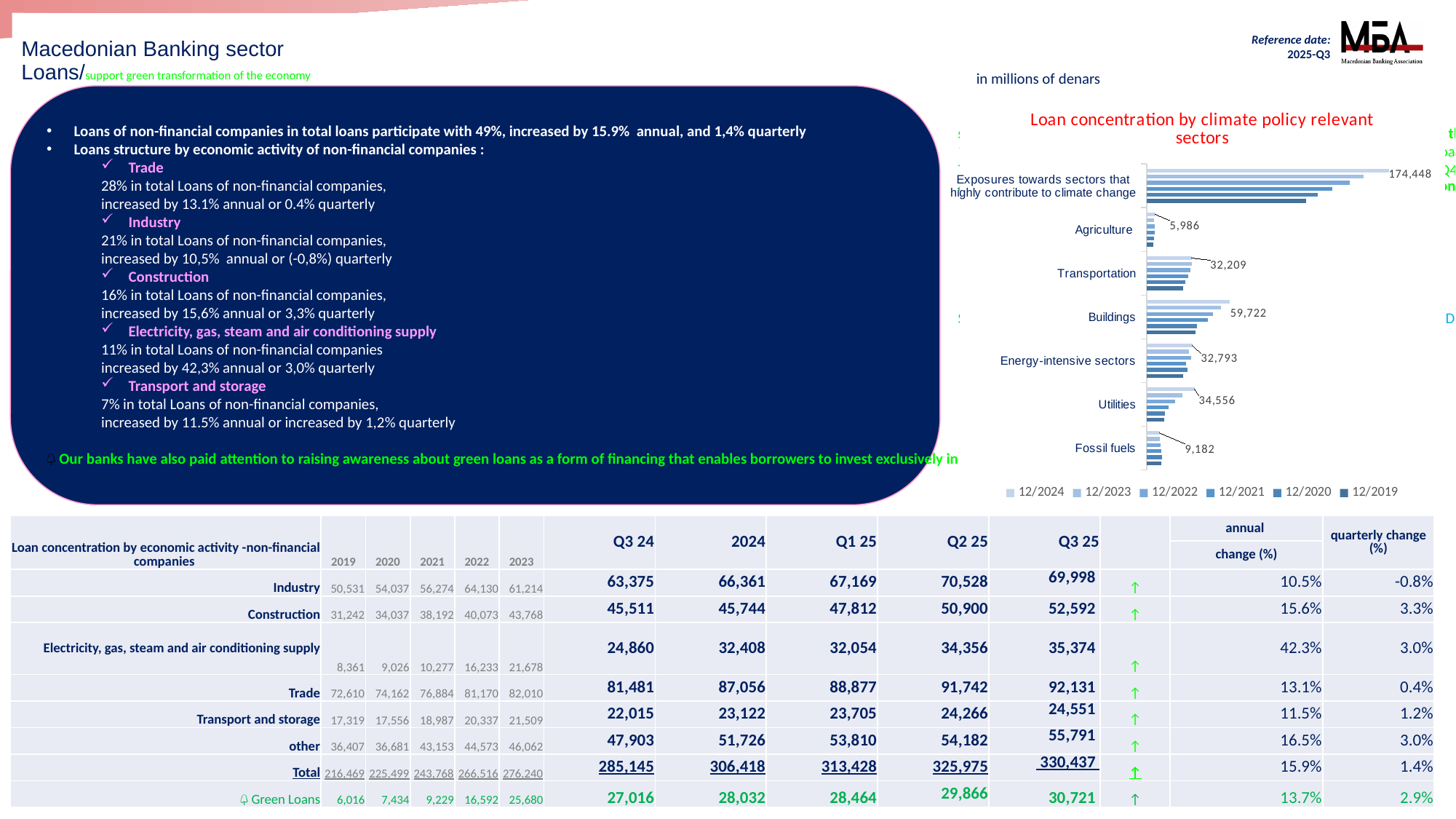

# Macedonian Banking sector Loans/support green transformation of the economy

Reference date: 2025-Q3
in millions of denars
Loans of non-financial companies in total loans participate with 49%, increased by 15.9%  annual, and 1,4% quarterly
Loans structure by economic activity of non-financial companies :
Trade
28% in total Loans of non-financial companies,
increased by 13.1% annual or 0.4% quarterly
Industry
21% in total Loans of non-financial companies,
increased by 10,5%  annual or (-0,8%) quarterly
Construction
16% in total Loans of non-financial companies,
increased by 15,6% annual or 3,3% quarterly
Electricity, gas, steam and air conditioning supply
11% in total Loans of non-financial companies
increased by 42,3% annual or 3,0% quarterly
Transport and storage
7% in total Loans of non-financial companies,
increased by 11.5% annual or increased by 1,2% quarterly

🌳 Our banks have also paid attention to raising awareness about green loans as a form of financing that enables borrowers to invest exclusively in projects that make a
substantial environmental impact, including climate-related projects, improve the energy efficiency, support investments in green technologies, materials and solutions, support investments in renewable energy sources, control and prevention of pollution and protection of the environment.
Green Loans of non-financial com. amount 30.721 Mio. DEN 12% in total Loans of non-financial companies
Total exposures towards sectors that highly contribute to climate change since Q4*2024 amount 174.448 Mio. DEN
According last macroeconomic ESG indicators have been identified as transition risks the following climate sensitive  sectors:
Fossil fuels 9.182 Mio. DEN
Utilities 34.556 Mio. DEN
Energy-intensive sectors 32.793 Mio. DEN
Buildings 59.722 Mio. DEN
Transportation 32.209 Mio. DEN
Agriculture 5.986 Mio. DEN
According to World Bank
Source: REPORT ON RISKS IN THE BANKING SYSTEM OF THE REPUBLIC OF MACEDONIA, Indicators on the banking system, annex 9, Report  Q32025

### Chart: Loan concentration by climate policy relevant sectors

| Category | 12/2019 | 12/2020 | 12/2021 | 12/2022 | 12/2023 | 12/2024 |
|---|---|---|---|---|---|---|
| Fossil fuels | 10483.231 | 11055.22 | 10625.262 | 9686.563 | 9234.662 | 9181.826 |
| Utilities | 12457.365 | 13279.623 | 15418.847 | 20382.368 | 25452.804 | 34556.448 |
| Energy-intensive sectors | 26167.894 | 29498.806 | 28028.559 | 31873.766 | 30379.477 | 32793.14 |
| Buildings | 34826.592 | 36177.965 | 44246.919 | 47521.905 | 53619.775 | 59721.802 |
| Transportation | 25944.962 | 27786.316 | 29984.378 | 31251.017 | 32213.811 | 32208.667 |
| Agriculture  | 4785.54 | 5274.328 | 5702.671 | 5614.488 | 5426.617 | 5985.849 |
| Exposures towards sectors that highly contribute to climate change  | 114665.58399999999 | 123072.25799999999 | 134006.636 | 146330.10700000002 | 156327.14599999998 | 174447.73199999996 |
| Loan concentration by economic activity -non-financial companies | 2019 | 2020 | 2021 | 2022 | 2023 | Q3 24 | 2024 | Q1 25 | Q2 25 | Q3 25 |  | annual | quarterly change (%) |
| --- | --- | --- | --- | --- | --- | --- | --- | --- | --- | --- | --- | --- | --- |
|  |  |  |  |  |  |  |  |  |  |  |  | change (%) |  |
| Industry | 50,531 | 54,037 | 56,274 | 64,130 | 61,214 | 63,375 | 66,361 | 67,169 | 70,528 | 69,998 | ↑ | 10.5% | -0.8% |
| Construction | 31,242 | 34,037 | 38,192 | 40,073 | 43,768 | 45,511 | 45,744 | 47,812 | 50,900 | 52,592 | ↑ | 15.6% | 3.3% |
| Electricity, gas, steam and air conditioning supply | 8,361 | 9,026 | 10,277 | 16,233 | 21,678 | 24,860 | 32,408 | 32,054 | 34,356 | 35,374 | ↑ | 42.3% | 3.0% |
| Trade | 72,610 | 74,162 | 76,884 | 81,170 | 82,010 | 81,481 | 87,056 | 88,877 | 91,742 | 92,131 | ↑ | 13.1% | 0.4% |
| Transport and storage | 17,319 | 17,556 | 18,987 | 20,337 | 21,509 | 22,015 | 23,122 | 23,705 | 24,266 | 24,551 | ↑ | 11.5% | 1.2% |
| other | 36,407 | 36,681 | 43,153 | 44,573 | 46,062 | 47,903 | 51,726 | 53,810 | 54,182 | 55,791 | ↑ | 16.5% | 3.0% |
| Total | 216,469 | 225,499 | 243,768 | 266,516 | 276,240 | 285,145 | 306,418 | 313,428 | 325,975 | 330,437 | ↑ | 15.9% | 1.4% |
| 🌳 Green Loans | 6,016 | 7,434 | 9,229 | 16,592 | 25,680 | 27,016 | 28,032 | 28,464 | 29,866 | 30,721 | ↑ | 13.7% | 2.9% |